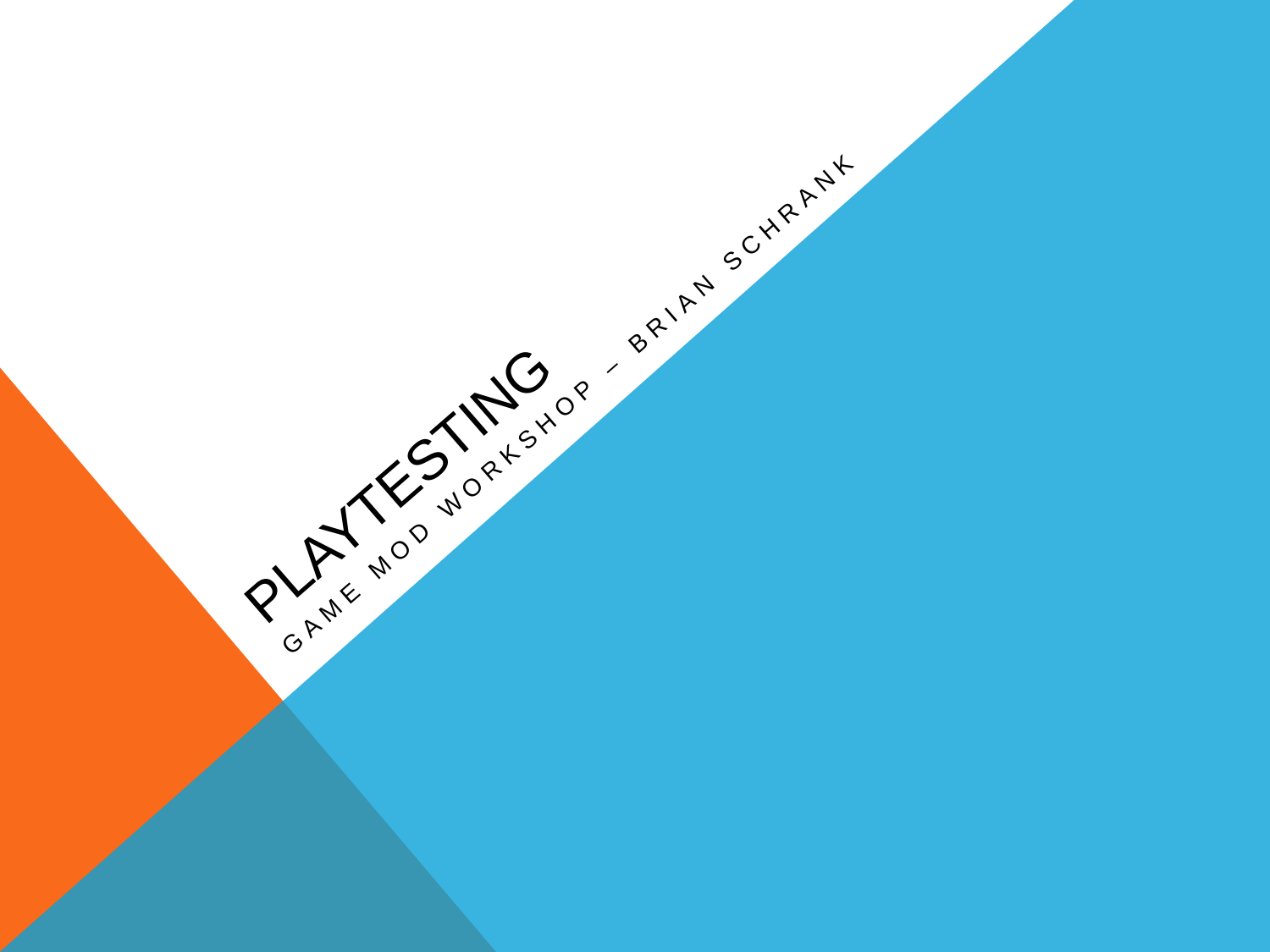

# Playtesting
Game Mod workshop – Brian Schrank